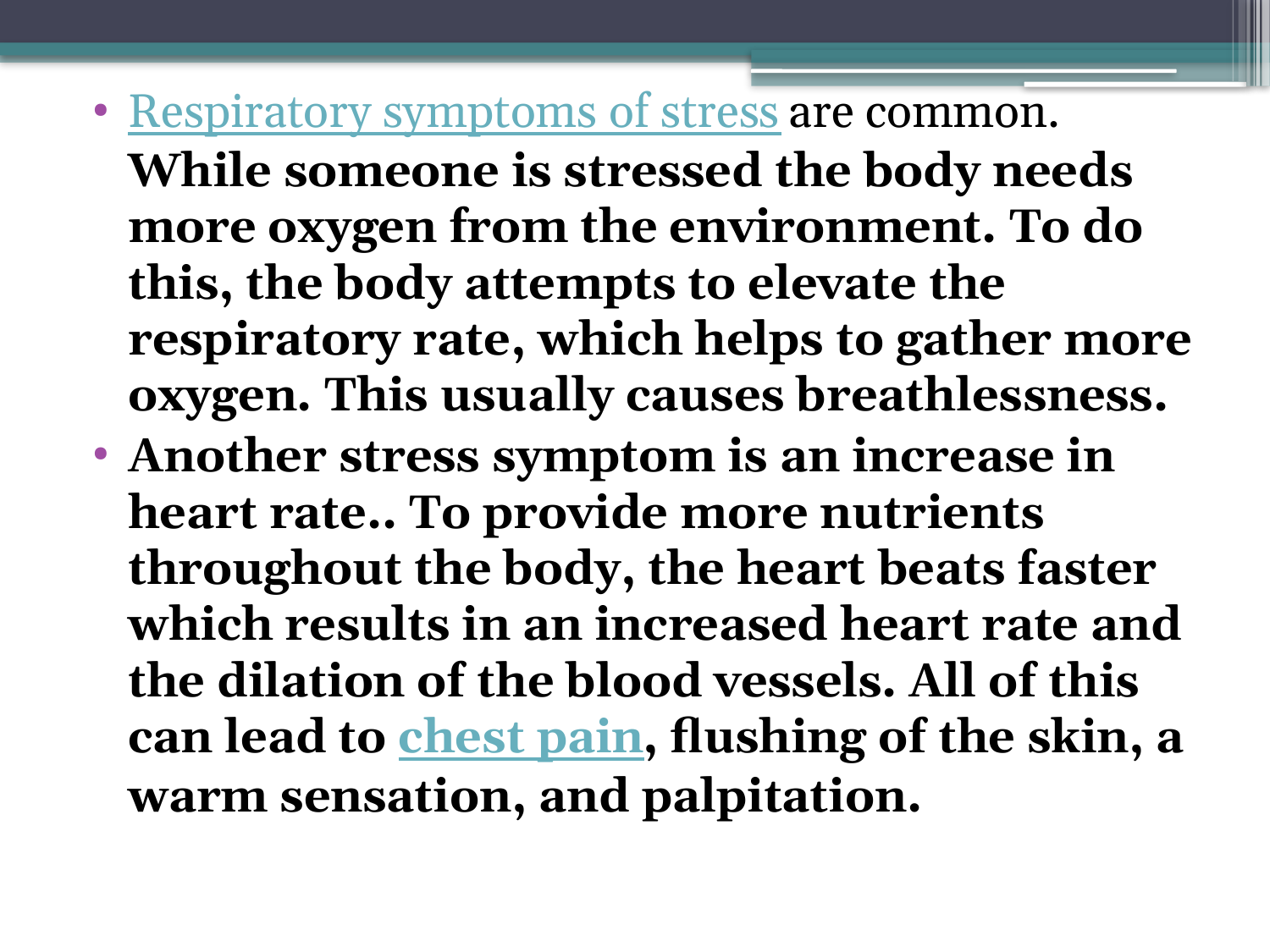

Respiratory symptoms of stress are common. While someone is stressed the body needs more oxygen from the environment. To do this, the body attempts to elevate the respiratory rate, which helps to gather more oxygen. This usually causes breathlessness.
Another stress symptom is an increase in heart rate.. To provide more nutrients throughout the body, the heart beats faster which results in an increased heart rate and the dilation of the blood vessels. All of this can lead to chest pain, flushing of the skin, a warm sensation, and palpitation.